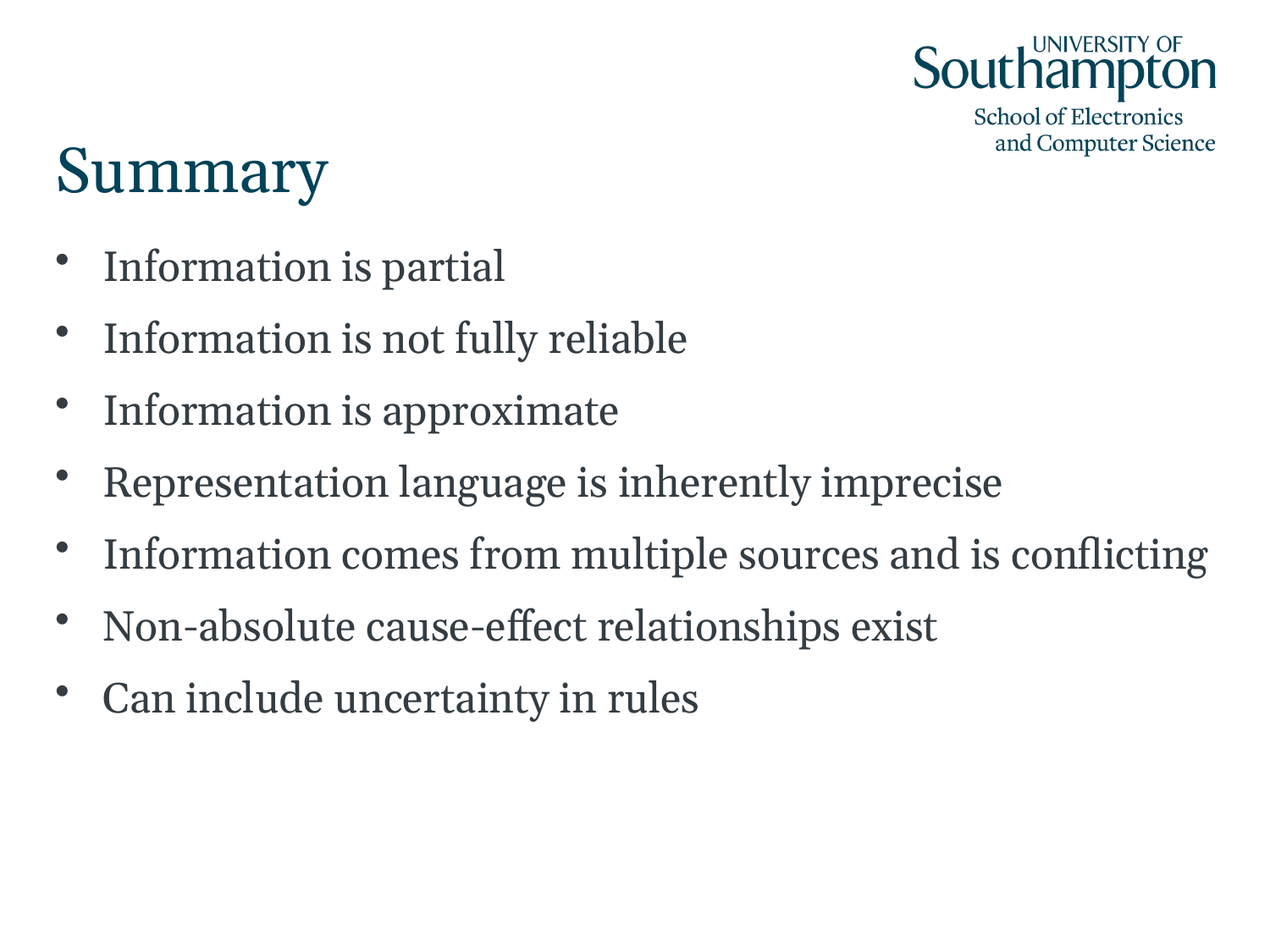

# Summary
Information is partial
Information is not fully reliable
Information is approximate
Representation language is inherently imprecise
Information comes from multiple sources and is conflicting
Non-absolute cause-effect relationships exist
Can include uncertainty in rules